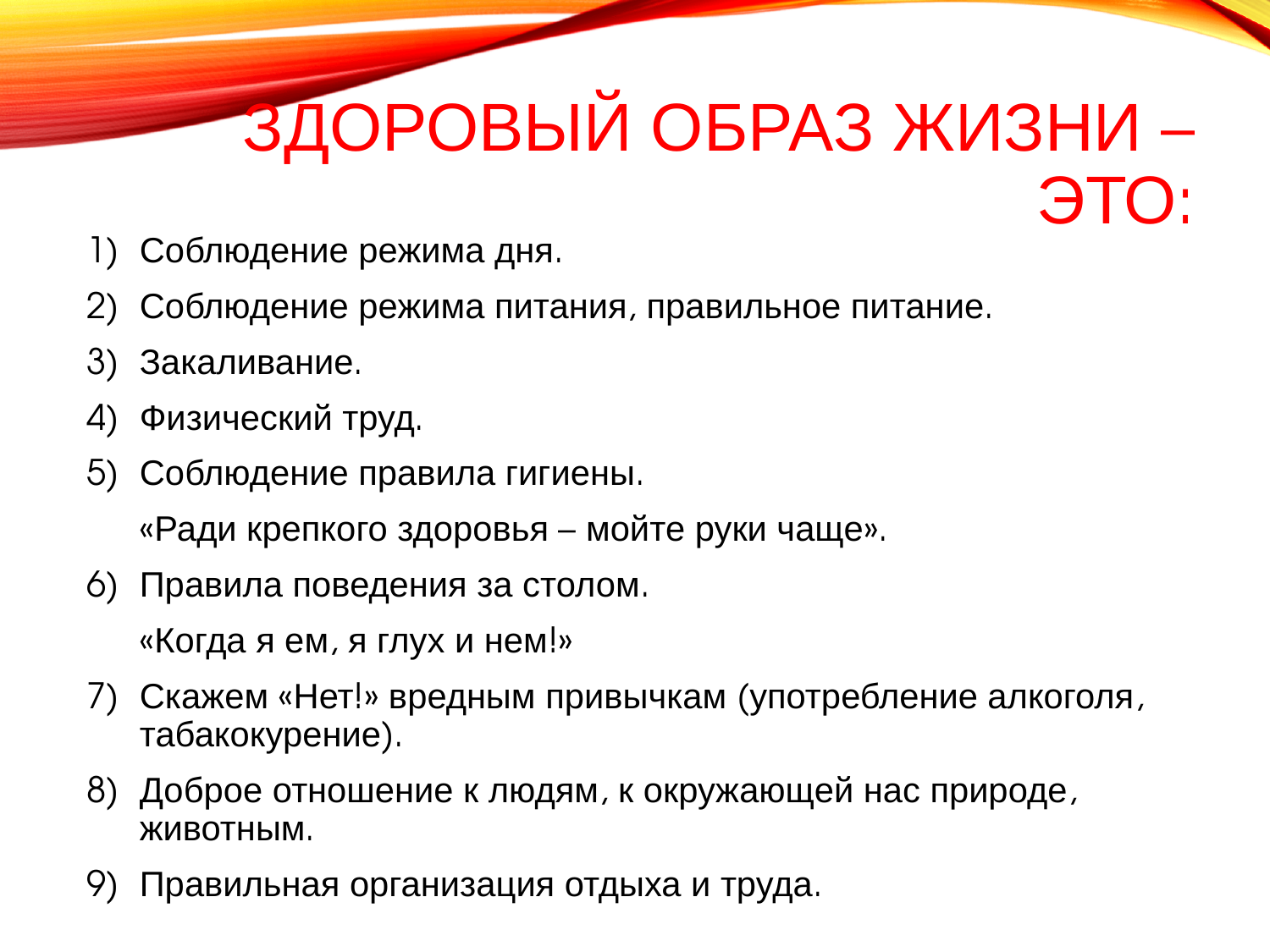

Здоровый образ жизни – это:
Соблюдение режима дня.
Соблюдение режима питания, правильное питание.
Закаливание.
Физический труд.
Соблюдение правила гигиены.
	«Ради крепкого здоровья – мойте руки чаще».
Правила поведения за столом.
	«Когда я ем, я глух и нем!»
Скажем «Нет!» вредным привычкам (употребление алкоголя, табакокурение).
Доброе отношение к людям, к окружающей нас природе, животным.
Правильная организация отдыха и труда.